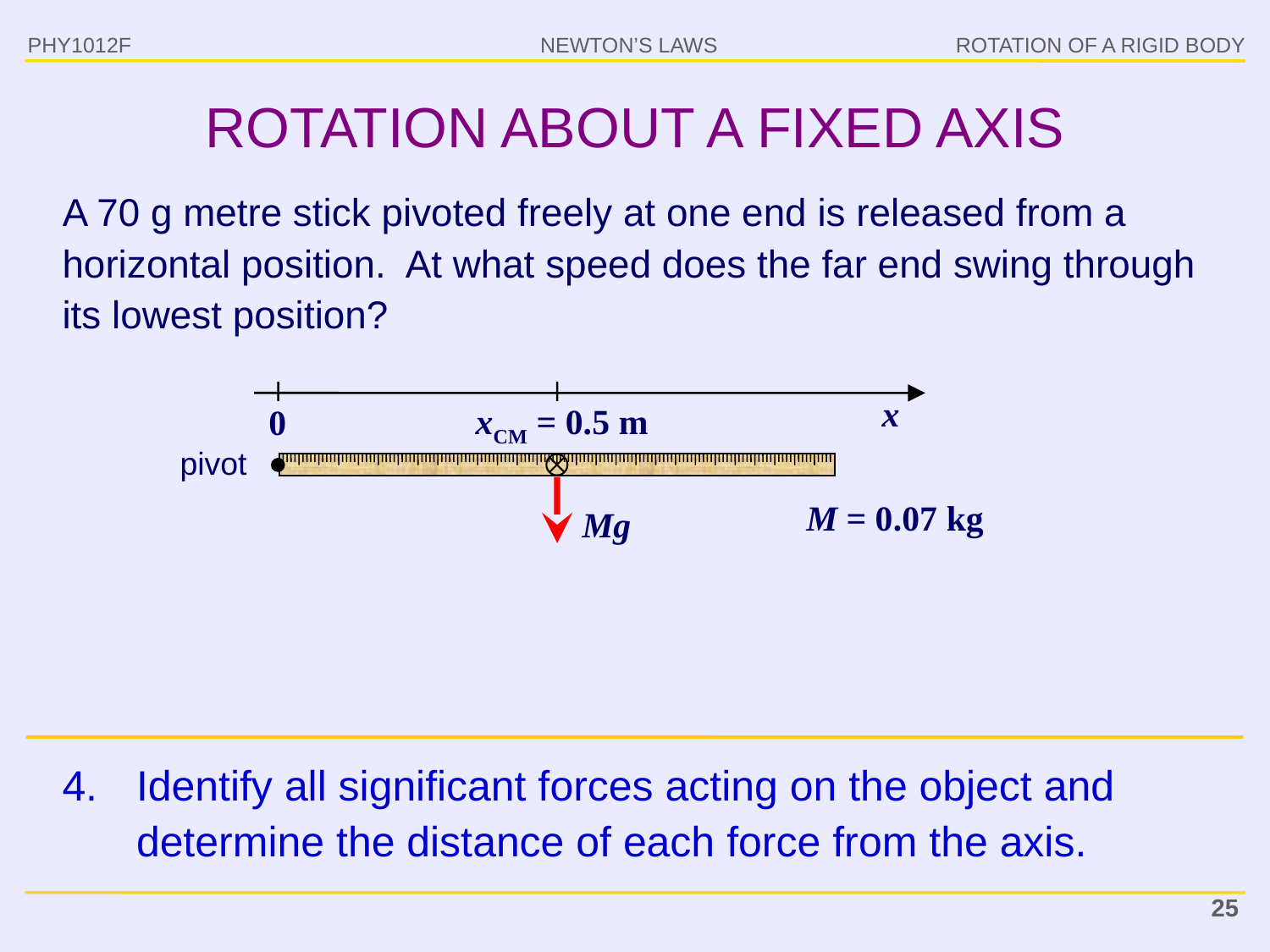

PHY1012F
ROTATION OF A RIGID BODY
# ROTATION ABOUT A FIXED AXIS
A 70 g metre stick pivoted freely at one end is released from a horizontal position.  At what speed does the far end swing through its lowest position?
x

xCM = 0.5 m
0

pivot

M = 0.07 kg
Mg

Identify all significant forces acting on the object and determine the distance of each force from the axis.
25